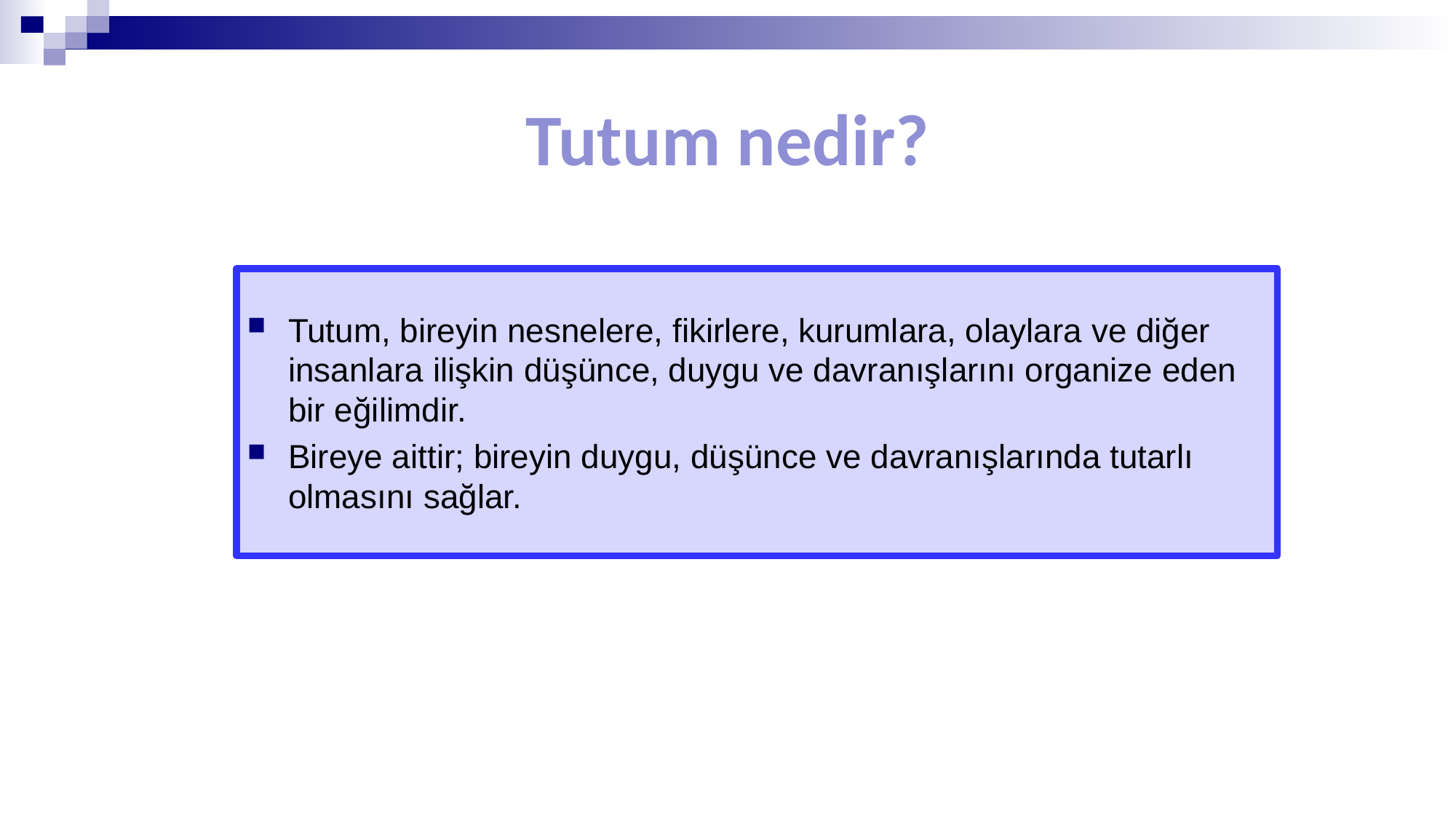

# Tutum nedir?
Tutum, bireyin nesnelere, fikirlere, kurumlara, olaylara ve diğer insanlara ilişkin düşünce, duygu ve davranışlarını organize eden bir eğilimdir.
Bireye aittir; bireyin duygu, düşünce ve davranışlarında tutarlı olmasını sağlar.